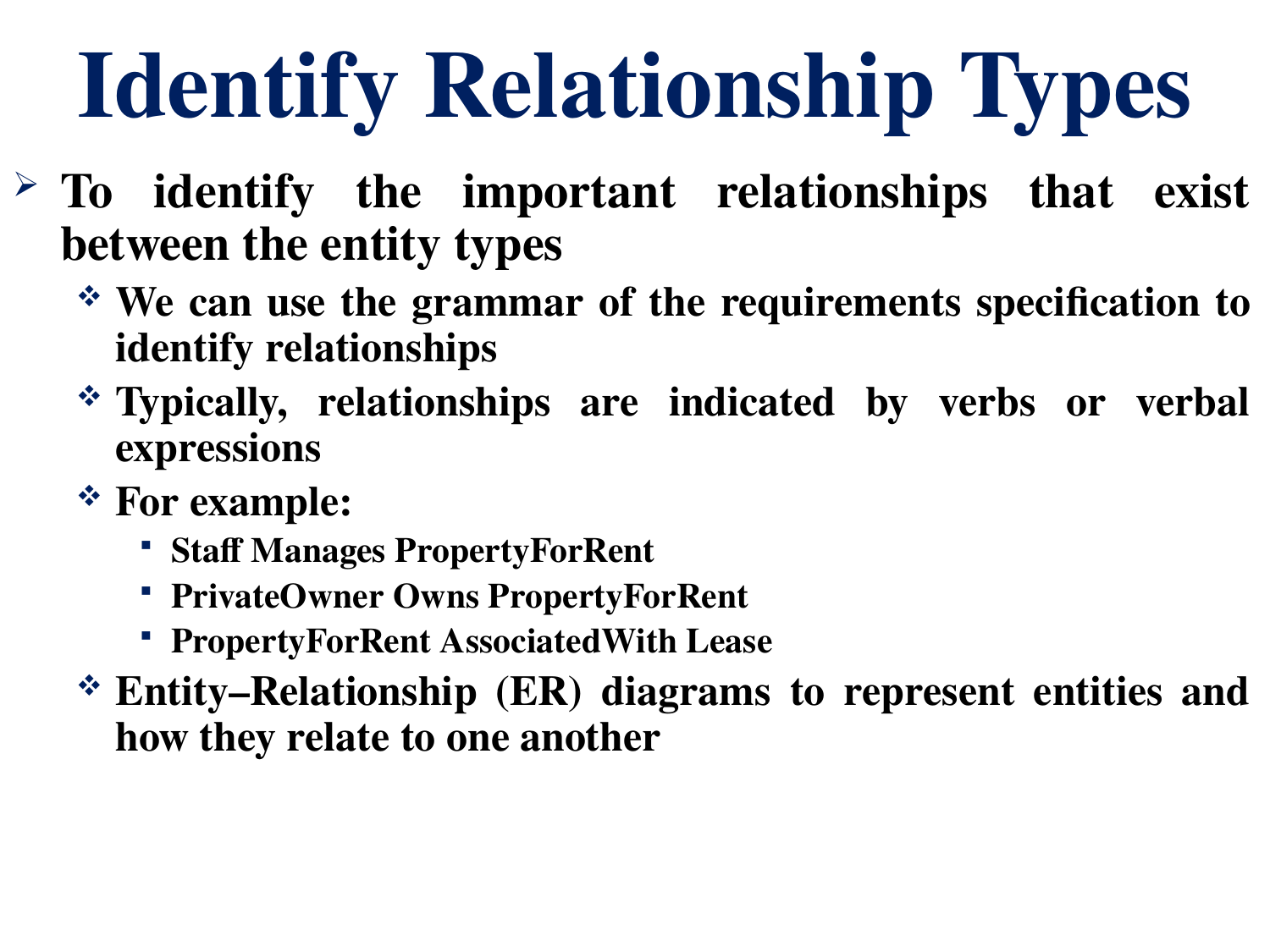

# Identify Relationship Types
To identify the important relationships that exist between the entity types
We can use the grammar of the requirements speciﬁcation to identify relationships
Typically, relationships are indicated by verbs or verbal expressions
For example:
Staff Manages PropertyForRent
PrivateOwner Owns PropertyForRent
PropertyForRent AssociatedWith Lease
Entity–Relationship (ER) diagrams to represent entities and how they relate to one another